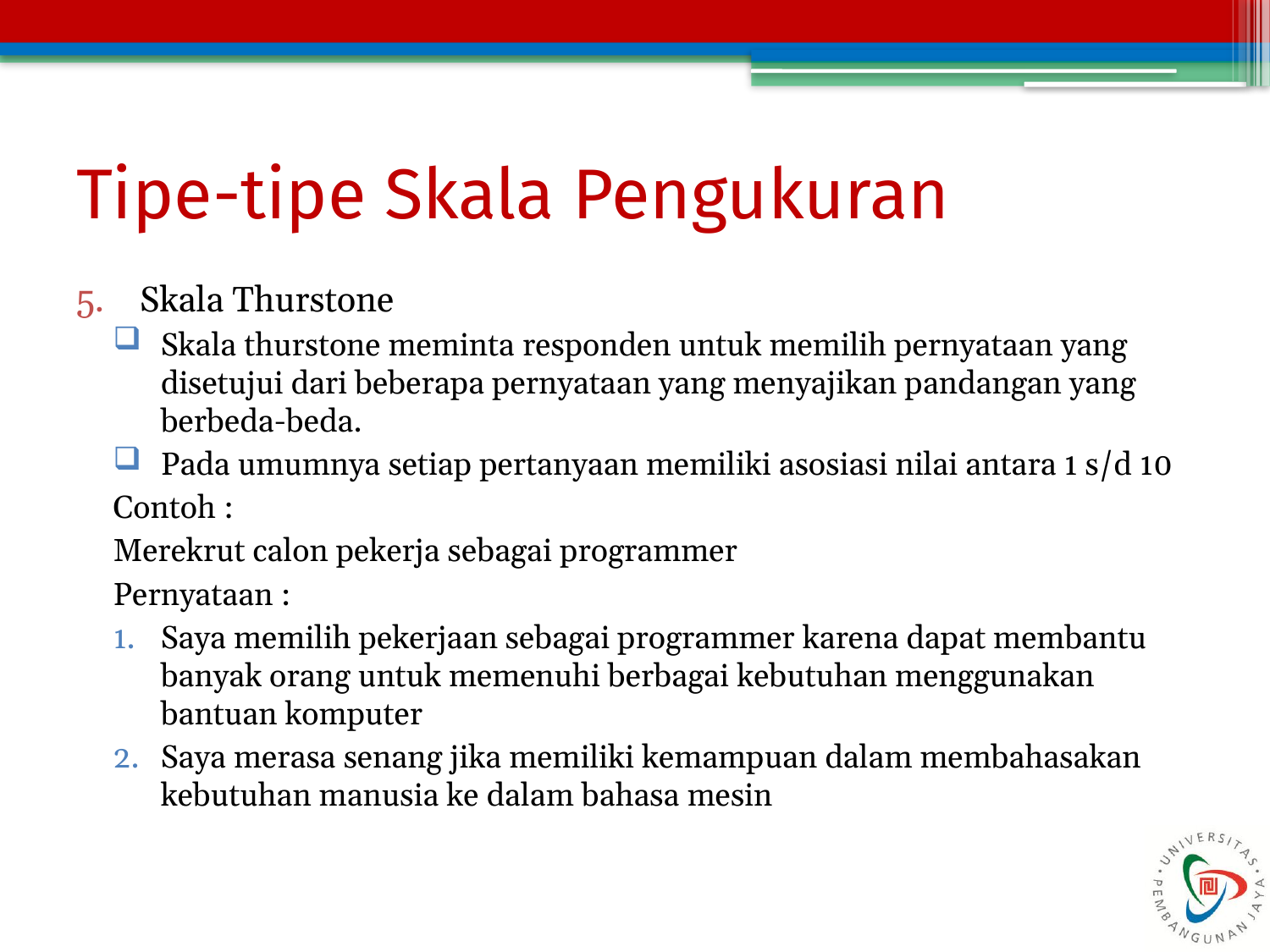

# Tipe-tipe Skala Pengukuran
Skala Thurstone
Skala thurstone meminta responden untuk memilih pernyataan yang disetujui dari beberapa pernyataan yang menyajikan pandangan yang berbeda-beda.
Pada umumnya setiap pertanyaan memiliki asosiasi nilai antara 1 s/d 10
Contoh :
Merekrut calon pekerja sebagai programmer
Pernyataan :
Saya memilih pekerjaan sebagai programmer karena dapat membantu banyak orang untuk memenuhi berbagai kebutuhan menggunakan bantuan komputer
Saya merasa senang jika memiliki kemampuan dalam membahasakan kebutuhan manusia ke dalam bahasa mesin